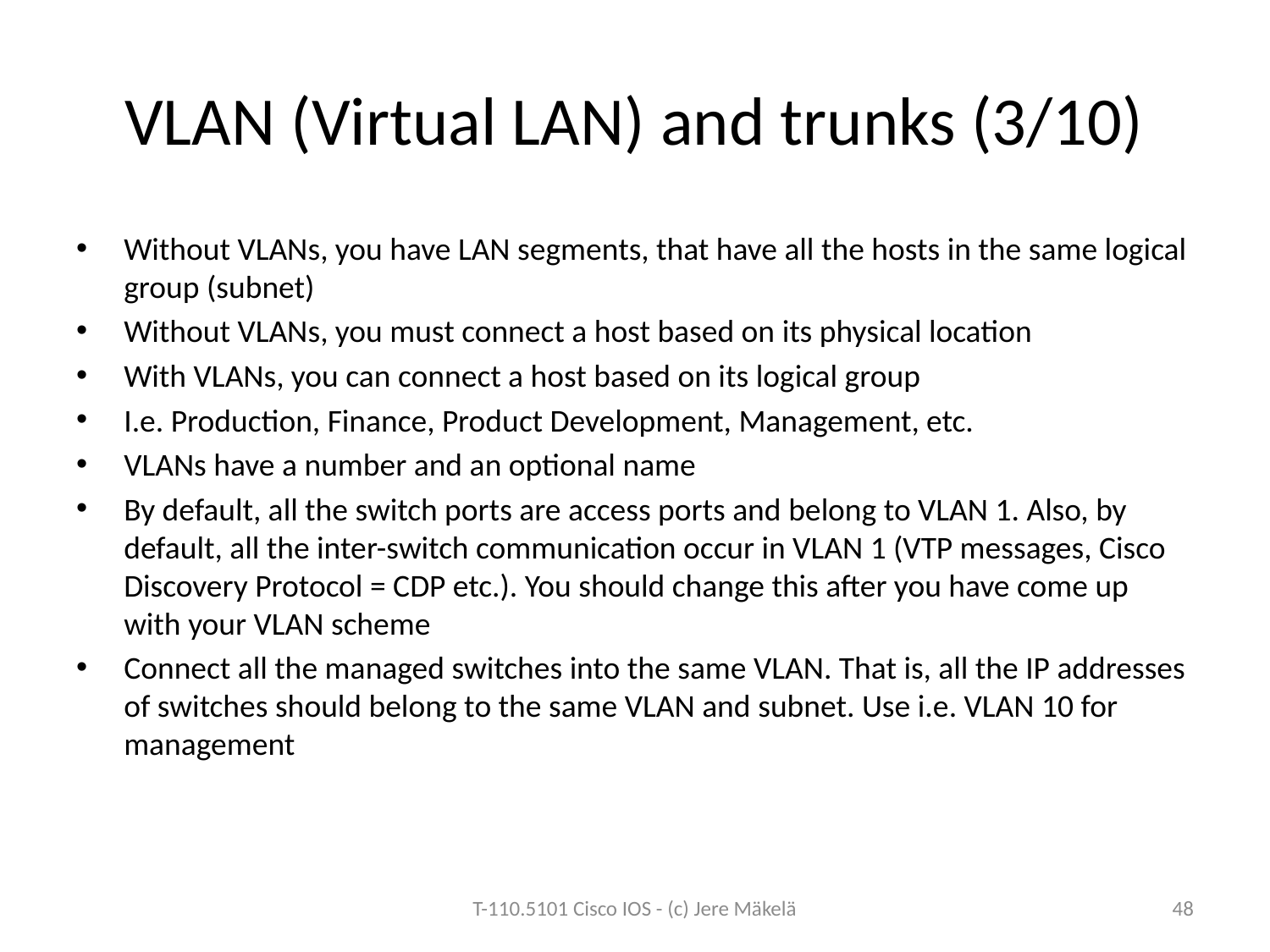

# VLAN (Virtual LAN) and trunks (3/10)
Without VLANs, you have LAN segments, that have all the hosts in the same logical group (subnet)
Without VLANs, you must connect a host based on its physical location
With VLANs, you can connect a host based on its logical group
I.e. Production, Finance, Product Development, Management, etc.
VLANs have a number and an optional name
By default, all the switch ports are access ports and belong to VLAN 1. Also, by default, all the inter-switch communication occur in VLAN 1 (VTP messages, Cisco Discovery Protocol = CDP etc.). You should change this after you have come up with your VLAN scheme
Connect all the managed switches into the same VLAN. That is, all the IP addresses of switches should belong to the same VLAN and subnet. Use i.e. VLAN 10 for management
T-110.5101 Cisco IOS - (c) Jere Mäkelä
48